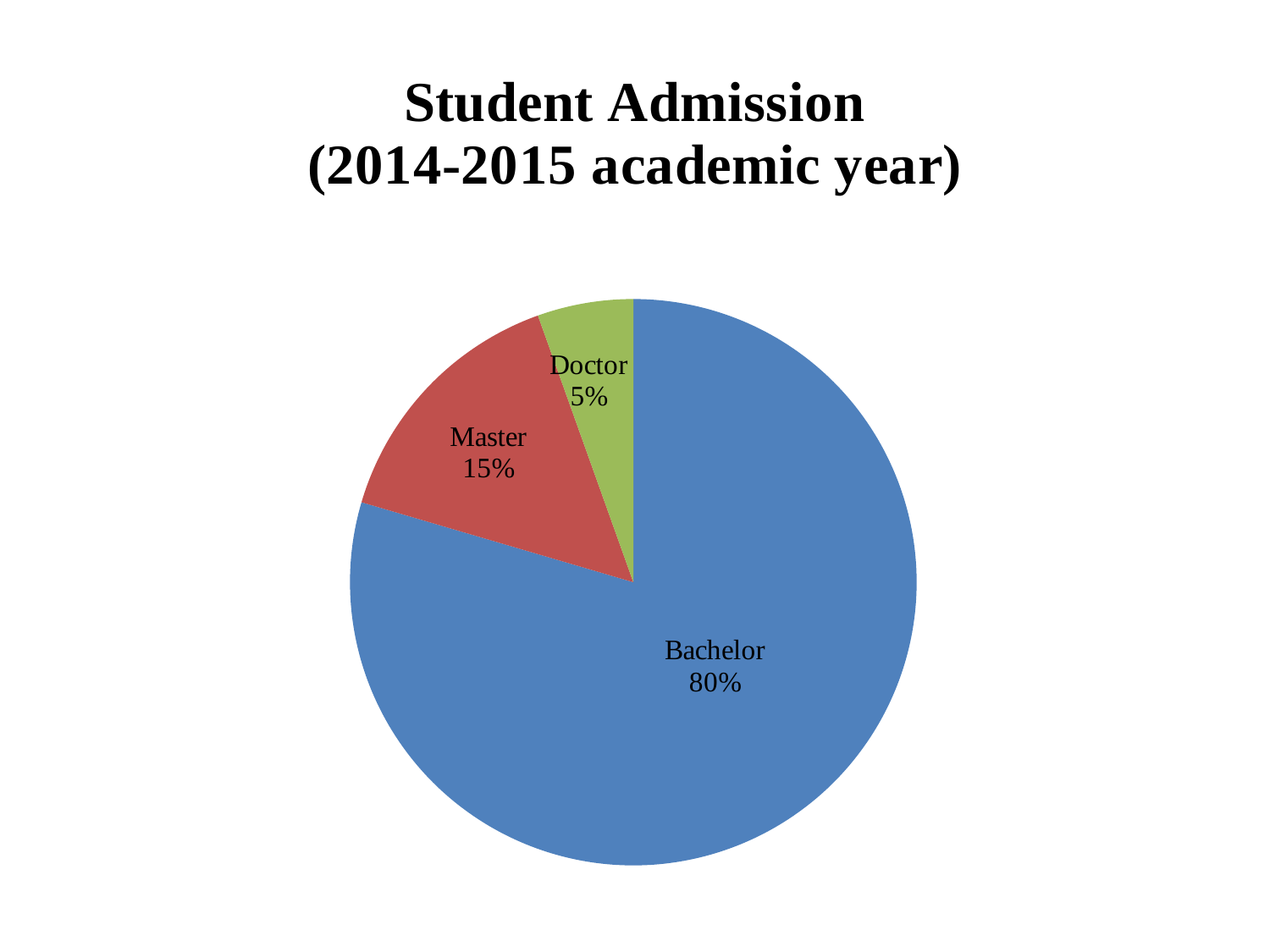

### Chart: Student Admission

(2014-2015 academic year)

| Category | 2014-2015 |
|---|---|
| Bakalavr | 79.55465587044534 |
| Magistr | 14.979757085020251 |
| Doktor | 5.46558704453441 |